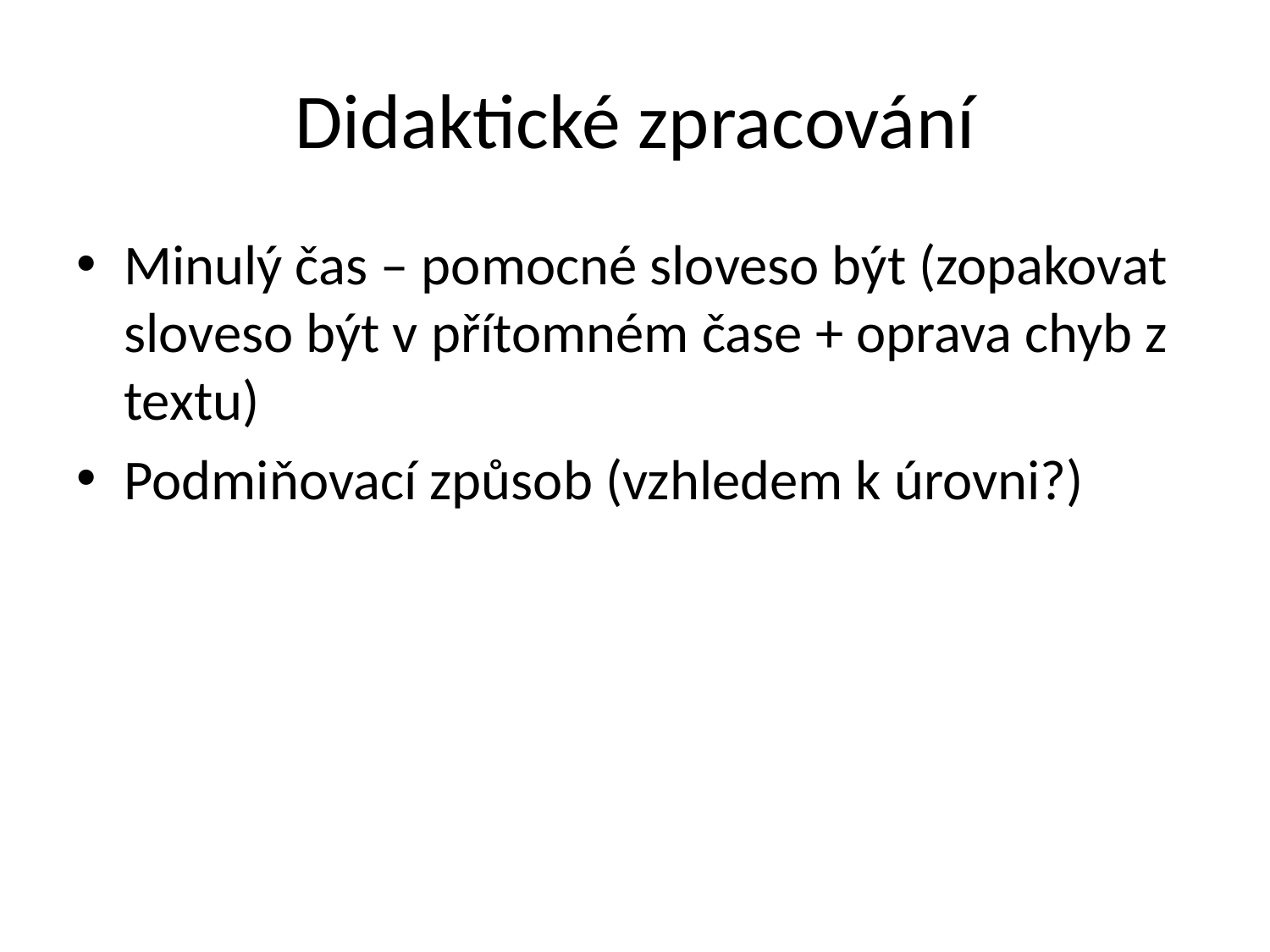

# Didaktické zpracování
Minulý čas – pomocné sloveso být (zopakovat sloveso být v přítomném čase + oprava chyb z textu)
Podmiňovací způsob (vzhledem k úrovni?)